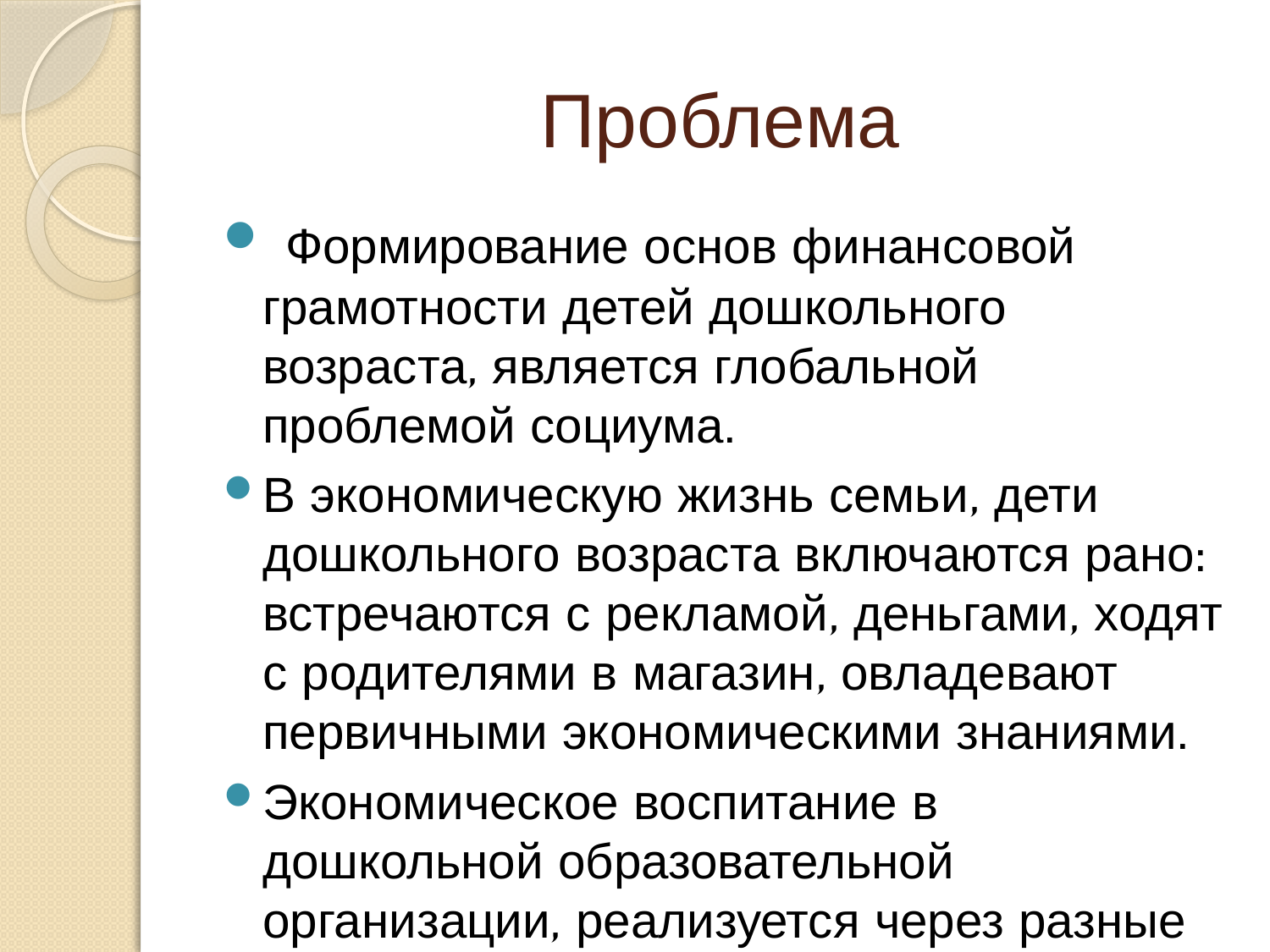

# Проблема
 Формирование основ финансовой грамотности детей дошкольного возраста, является глобальной проблемой социума.
В экономическую жизнь семьи, дети дошкольного возраста включаются рано: встречаются с рекламой, деньгами, ходят с родителями в магазин, овладевают первичными экономическими знаниями.
Экономическое воспитание в дошкольной образовательной организации, реализуется через разные виды детской деятельности.